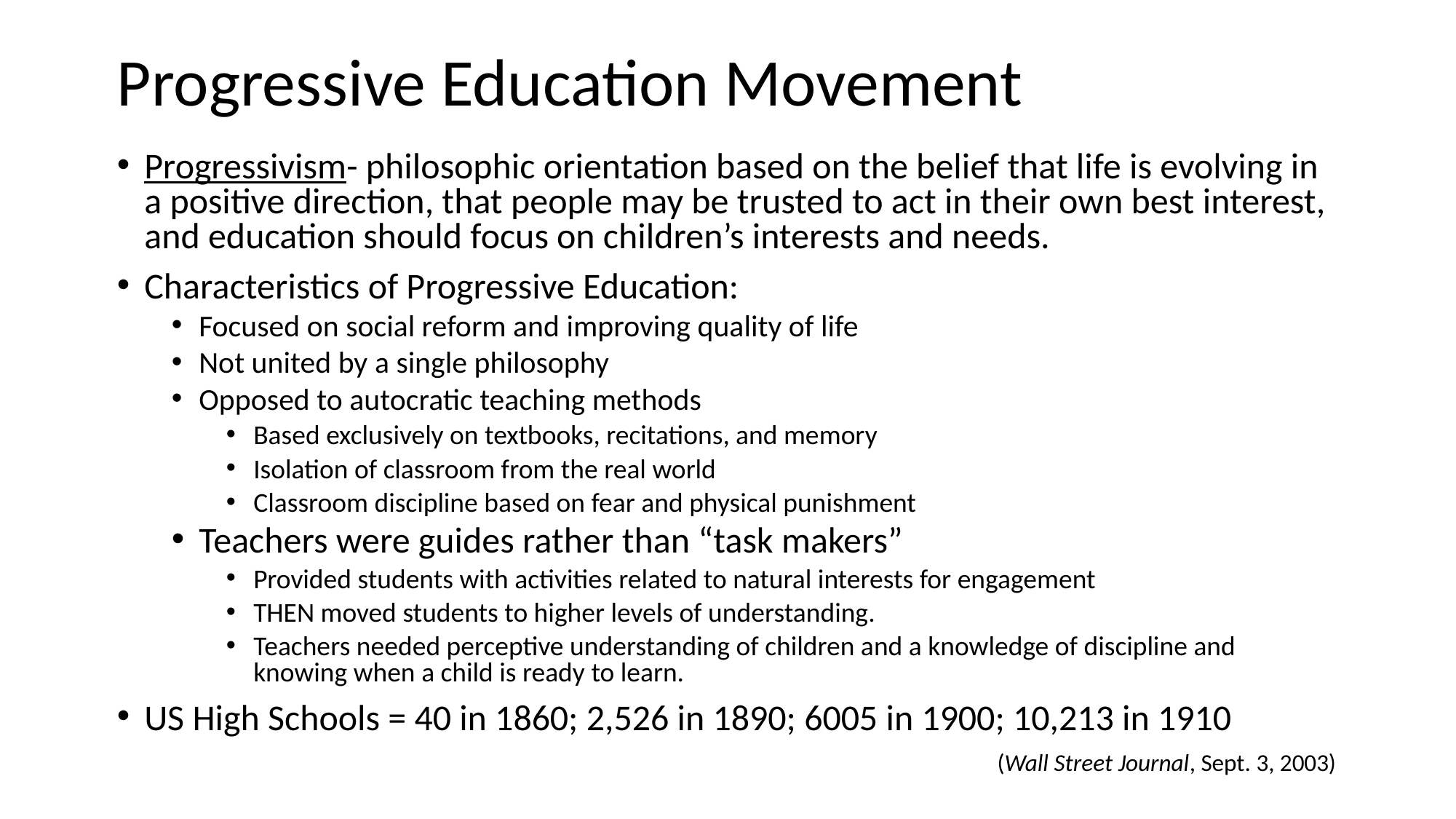

# Progressive Education Movement
Progressivism- philosophic orientation based on the belief that life is evolving in a positive direction, that people may be trusted to act in their own best interest, and education should focus on children’s interests and needs.
Characteristics of Progressive Education:
Focused on social reform and improving quality of life
Not united by a single philosophy
Opposed to autocratic teaching methods
Based exclusively on textbooks, recitations, and memory
Isolation of classroom from the real world
Classroom discipline based on fear and physical punishment
Teachers were guides rather than “task makers”
Provided students with activities related to natural interests for engagement
THEN moved students to higher levels of understanding.
Teachers needed perceptive understanding of children and a knowledge of discipline and knowing when a child is ready to learn.
US High Schools = 40 in 1860; 2,526 in 1890; 6005 in 1900; 10,213 in 1910
(Wall Street Journal, Sept. 3, 2003)